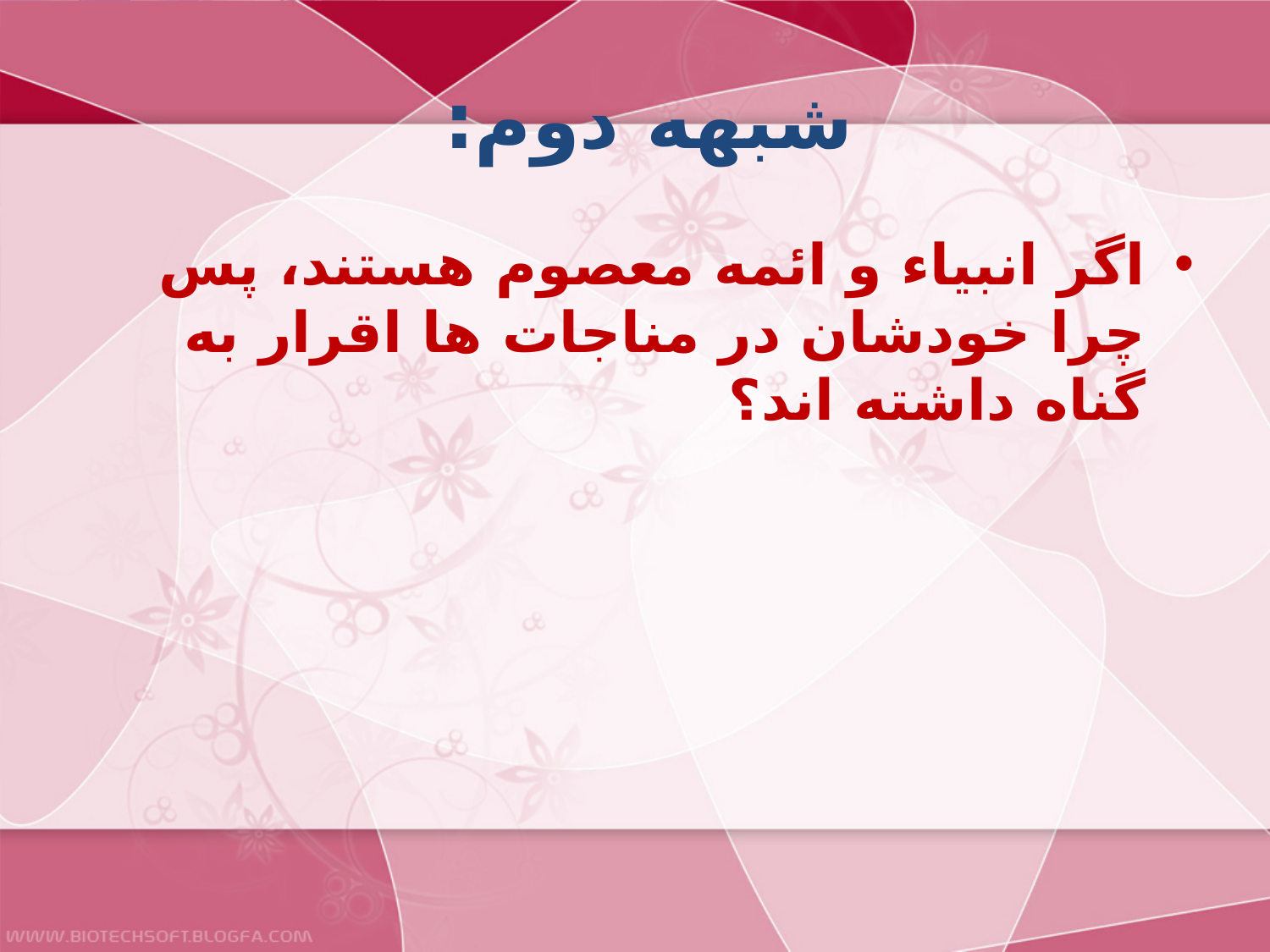

# شبهه دوم:
اگر انبیاء و ائمه معصوم هستند، پس چرا خودشان در مناجات ها اقرار به گناه داشته اند؟